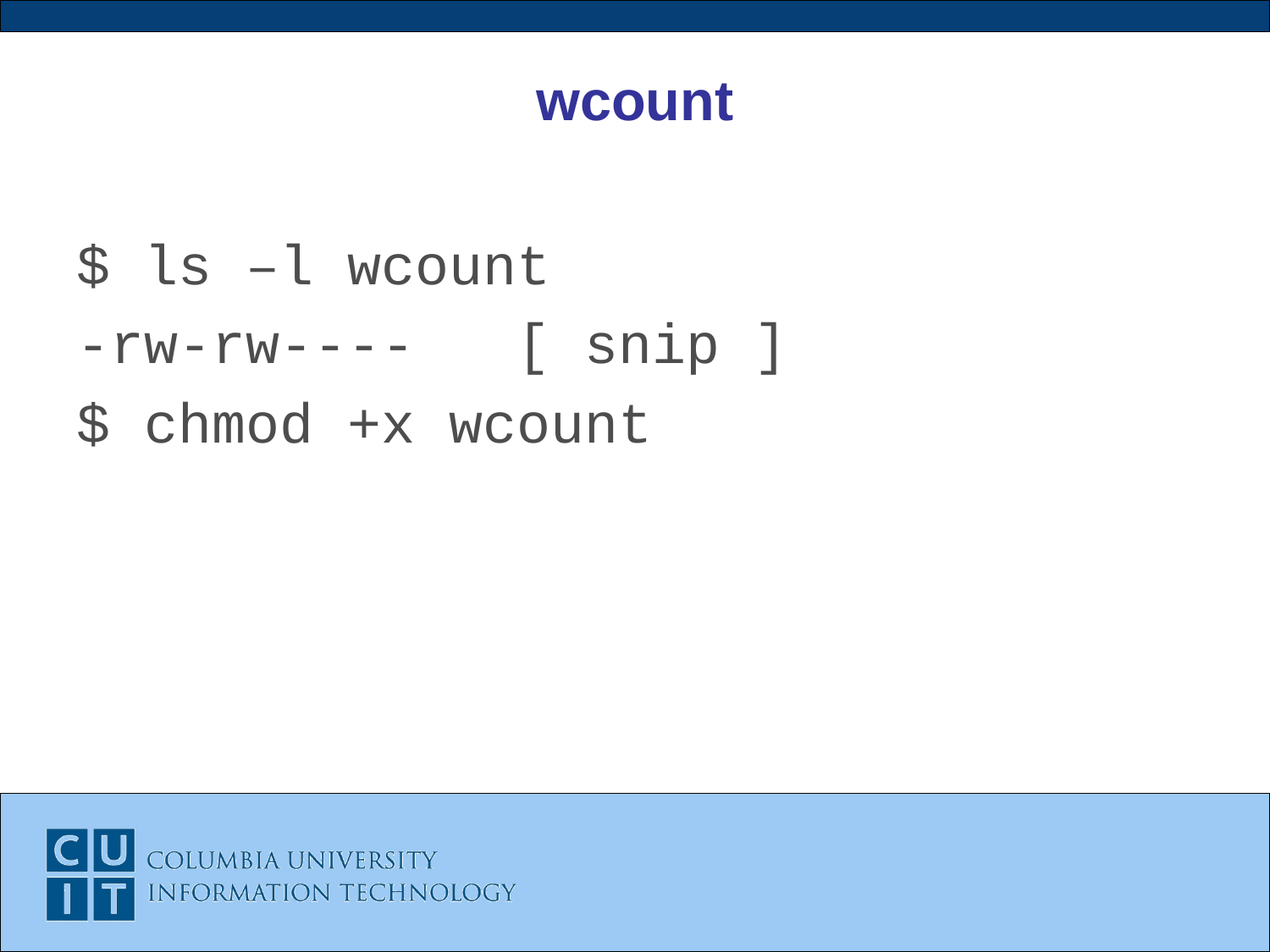

# wcount
$ ls –l wcount
-rw-rw----   [ snip ]
$ chmod +x wcount